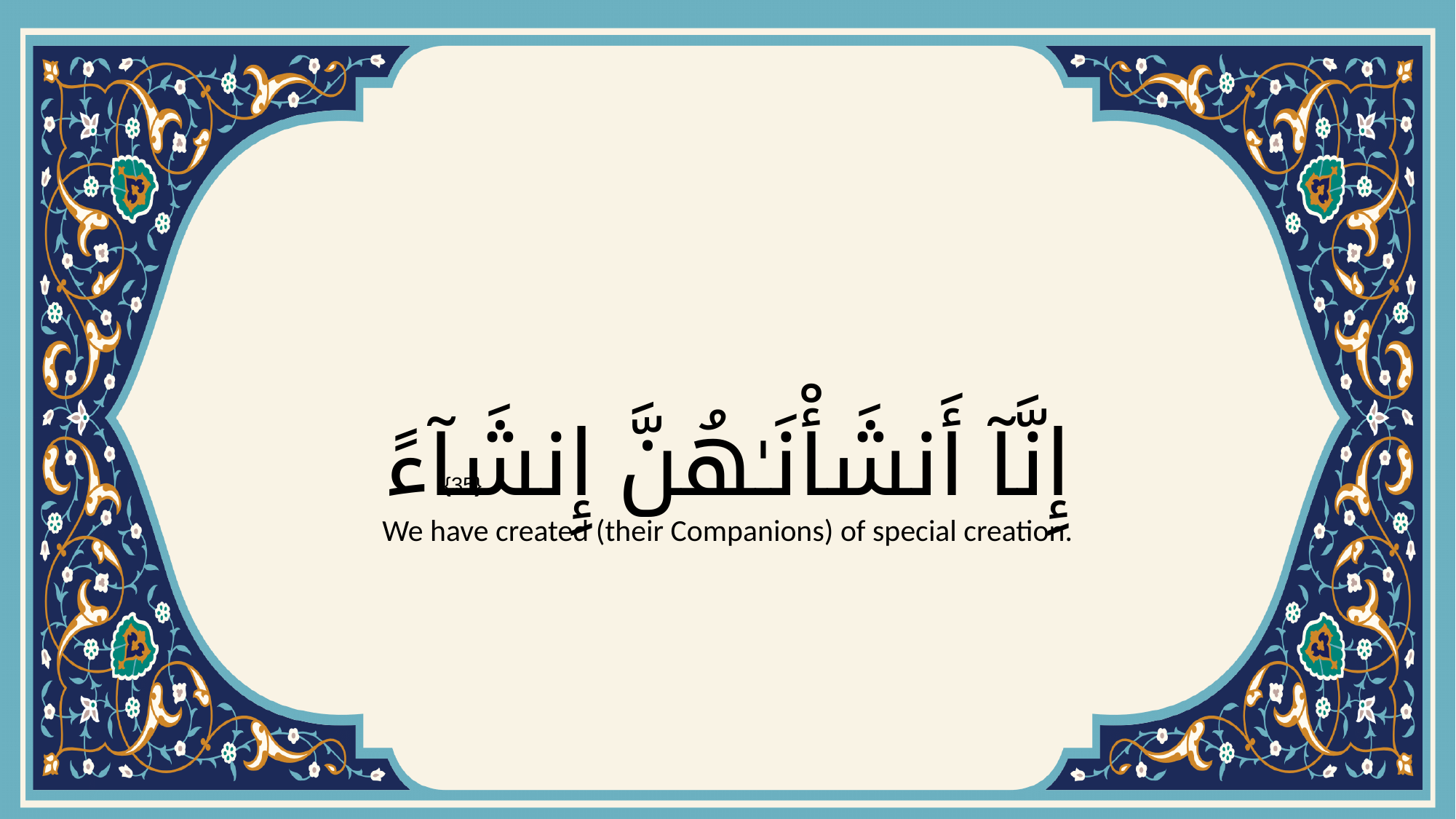

# إِنَّآ أَنشَأْنَـٰهُنَّ إِنشَآءً
{35}
We have created (their Companions) of special creation.